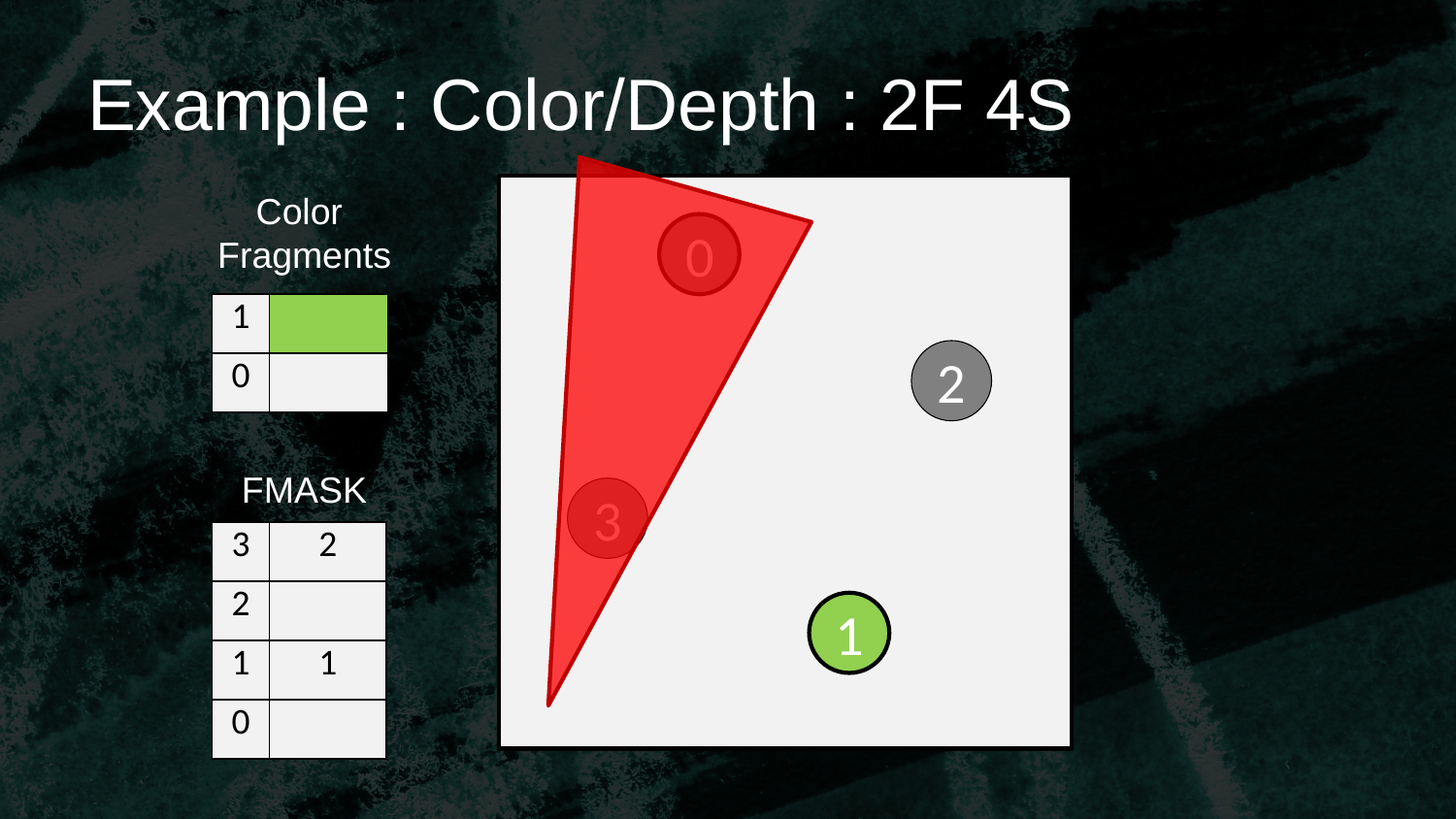

# Example : Color/Depth : 2F 4S

Color
Fragments
0
| 1 |  |
| --- | --- |
| 0 |  |
2
FMASK
3
| 3 | 2 |
| --- | --- |
| 2 |  |
| 1 | 1 |
| 0 |  |
1